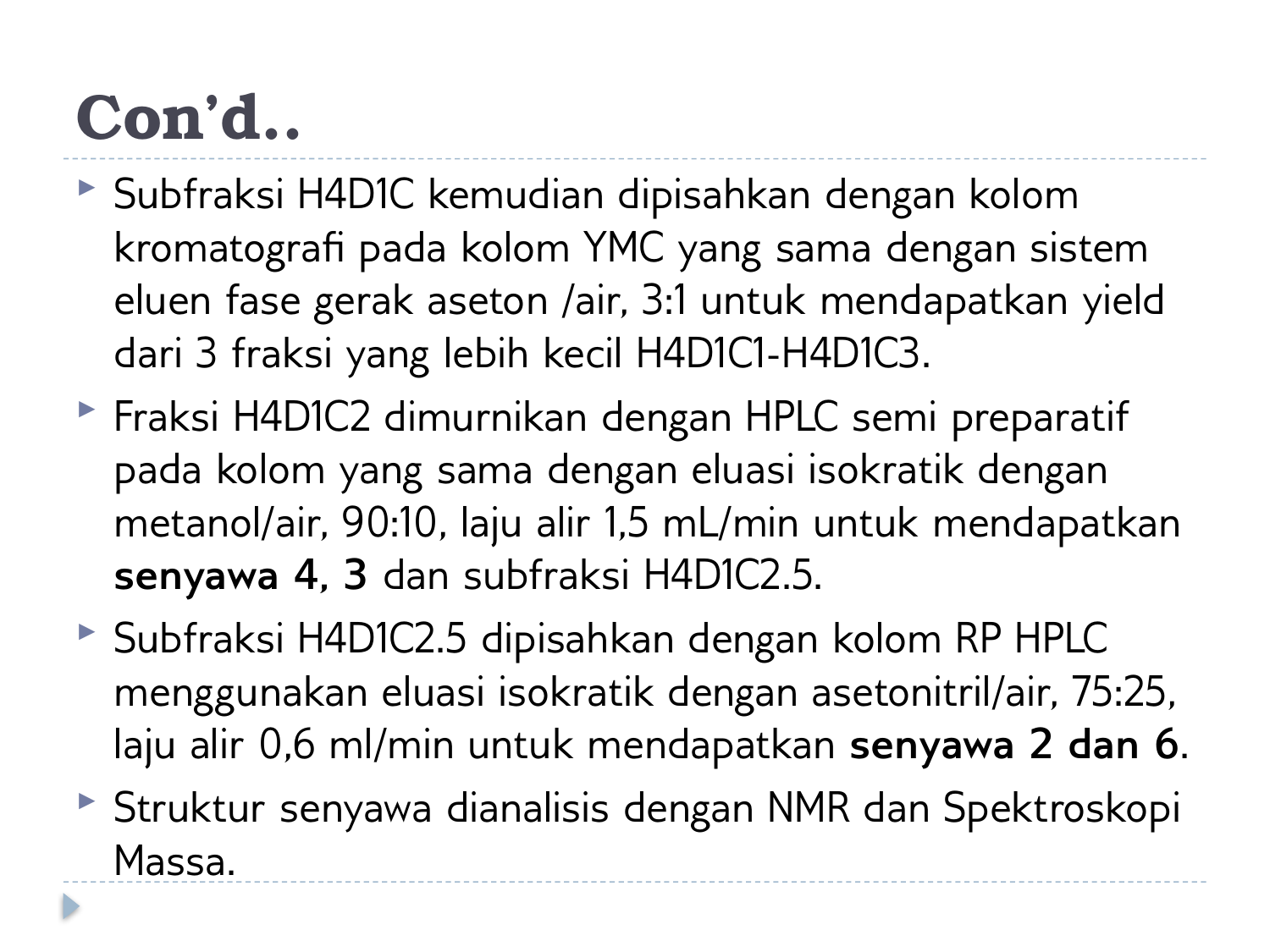

# Con’d..
Subfraksi H4D1C kemudian dipisahkan dengan kolom kromatografi pada kolom YMC yang sama dengan sistem eluen fase gerak aseton /air, 3:1 untuk mendapatkan yield dari 3 fraksi yang lebih kecil H4D1C1-H4D1C3.
Fraksi H4D1C2 dimurnikan dengan HPLC semi preparatif pada kolom yang sama dengan eluasi isokratik dengan metanol/air, 90:10, laju alir 1,5 mL/min untuk mendapatkan senyawa 4, 3 dan subfraksi H4D1C2.5.
Subfraksi H4D1C2.5 dipisahkan dengan kolom RP HPLC menggunakan eluasi isokratik dengan asetonitril/air, 75:25, laju alir 0,6 ml/min untuk mendapatkan senyawa 2 dan 6.
Struktur senyawa dianalisis dengan NMR dan Spektroskopi Massa.